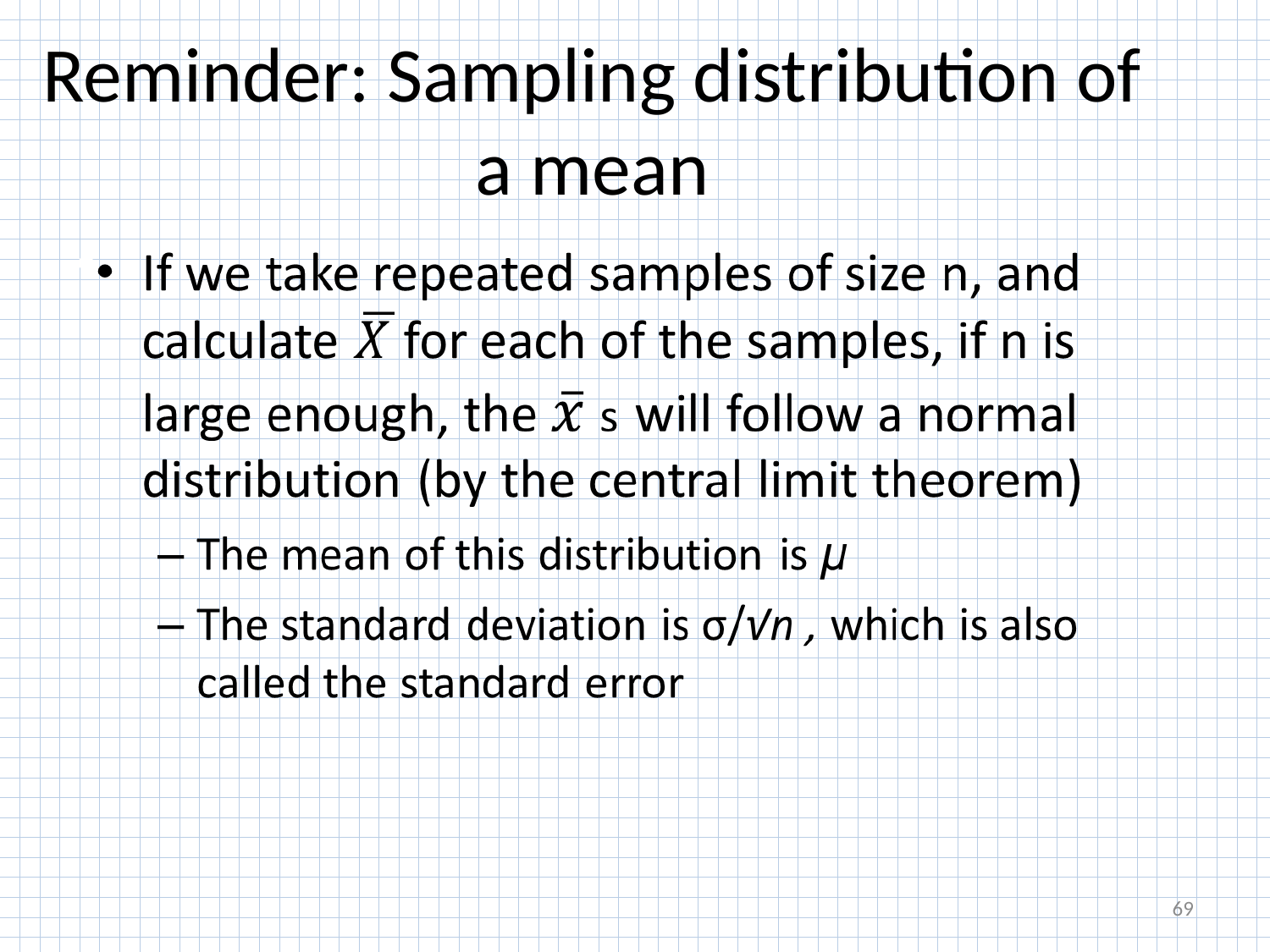

# Reminder: Sampling distribution of a mean

69